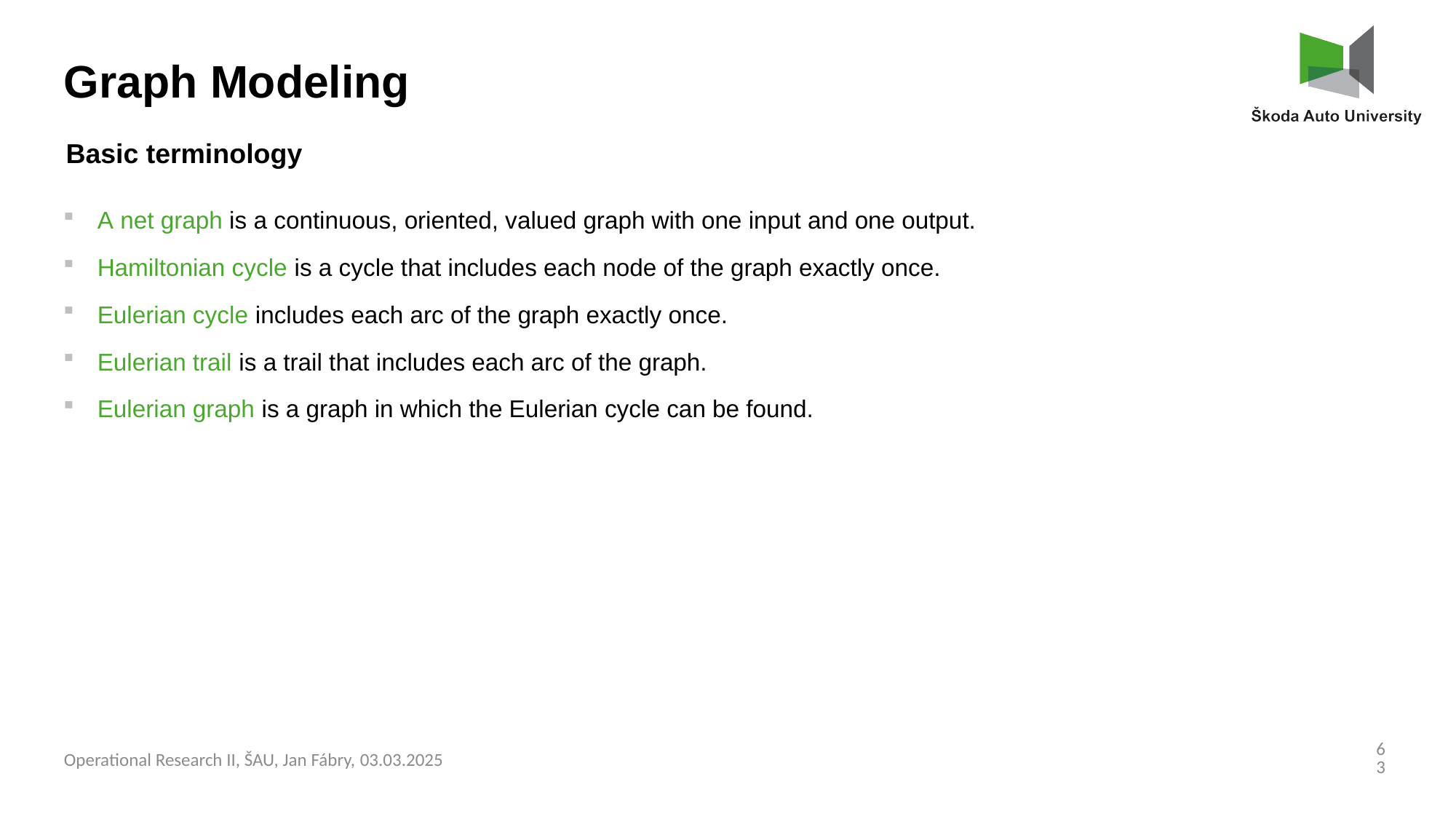

Graph Modeling
Basic terminology
A net graph is a continuous, oriented, valued graph with one input and one output.
Hamiltonian cycle is a cycle that includes each node of the graph exactly once.
Eulerian cycle includes each arc of the graph exactly once.
Eulerian trail is a trail that includes each arc of the graph.
Eulerian graph is a graph in which the Eulerian cycle can be found.
63
Operational Research II, ŠAU, Jan Fábry, 03.03.2025